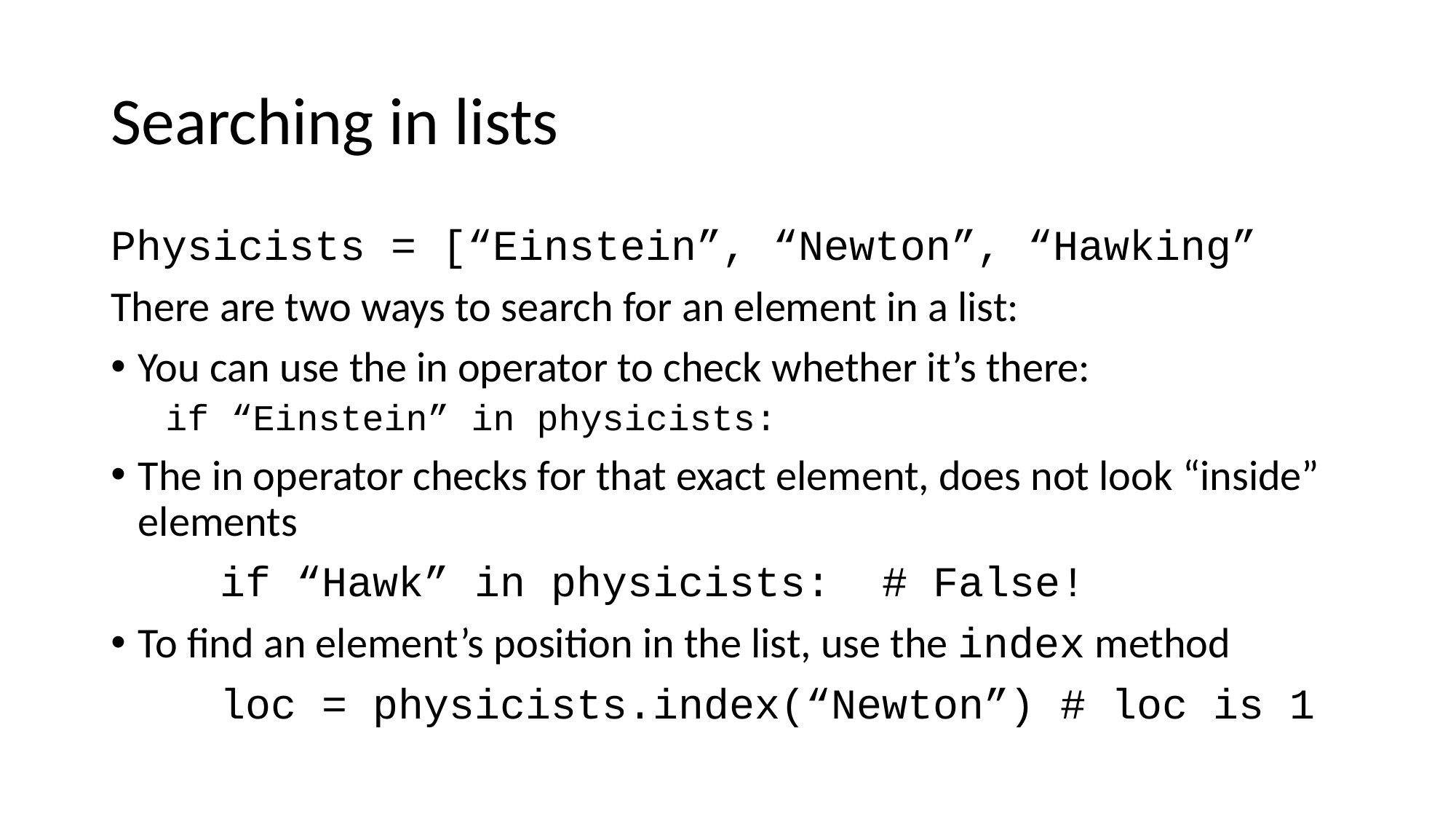

# Searching in lists
Physicists = [“Einstein”, “Newton”, “Hawking”
There are two ways to search for an element in a list:
You can use the in operator to check whether it’s there:
if “Einstein” in physicists:
The in operator checks for that exact element, does not look “inside” elements
	if “Hawk” in physicists:  # False!
To find an element’s position in the list, use the index method
	loc = physicists.index(“Newton”) # loc is 1